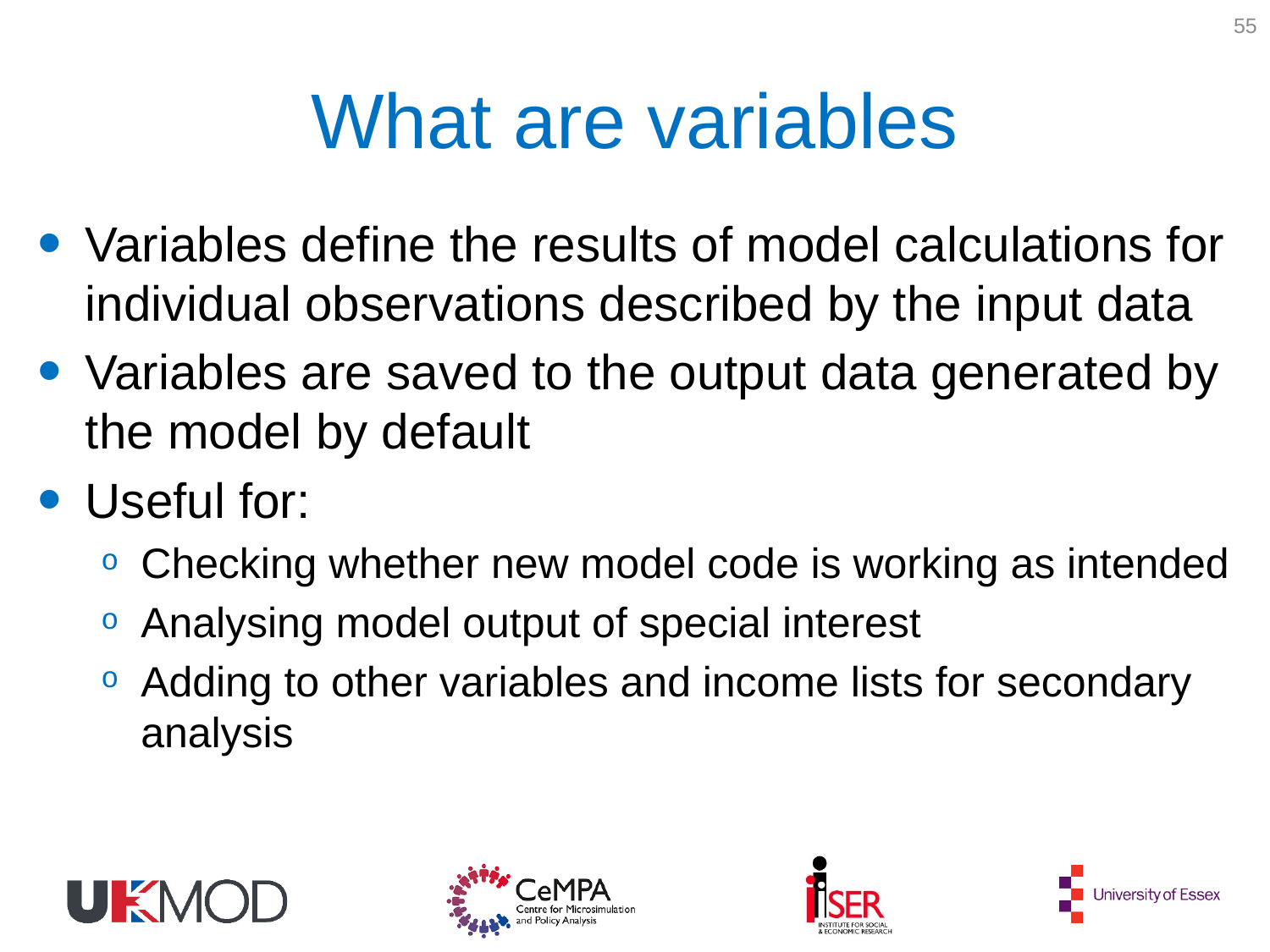

55
# What are variables
Variables define the results of model calculations for individual observations described by the input data
Variables are saved to the output data generated by the model by default
Useful for:
Checking whether new model code is working as intended
Analysing model output of special interest
Adding to other variables and income lists for secondary analysis